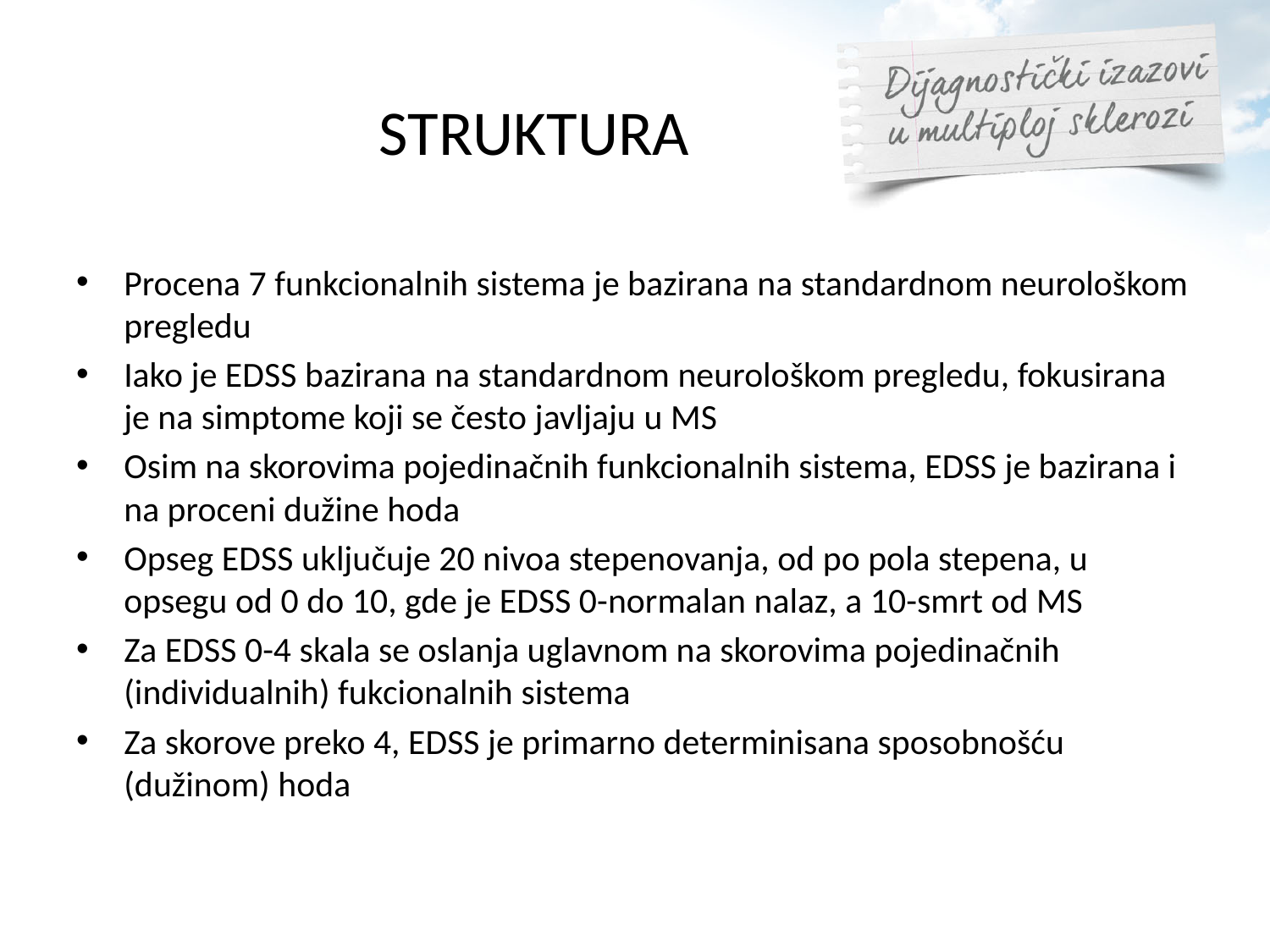

# STRUKTURA
Procena 7 funkcionalnih sistema je bazirana na standardnom neurološkom pregledu
Iako je EDSS bazirana na standardnom neurološkom pregledu, fokusirana je na simptome koji se često javljaju u MS
Osim na skorovima pojedinačnih funkcionalnih sistema, EDSS je bazirana i na proceni dužine hoda
Opseg EDSS uključuje 20 nivoa stepenovanja, od po pola stepena, u opsegu od 0 do 10, gde je EDSS 0-normalan nalaz, a 10-smrt od MS
Za EDSS 0-4 skala se oslanja uglavnom na skorovima pojedinačnih (individualnih) fukcionalnih sistema
Za skorove preko 4, EDSS je primarno determinisana sposobnošću (dužinom) hoda